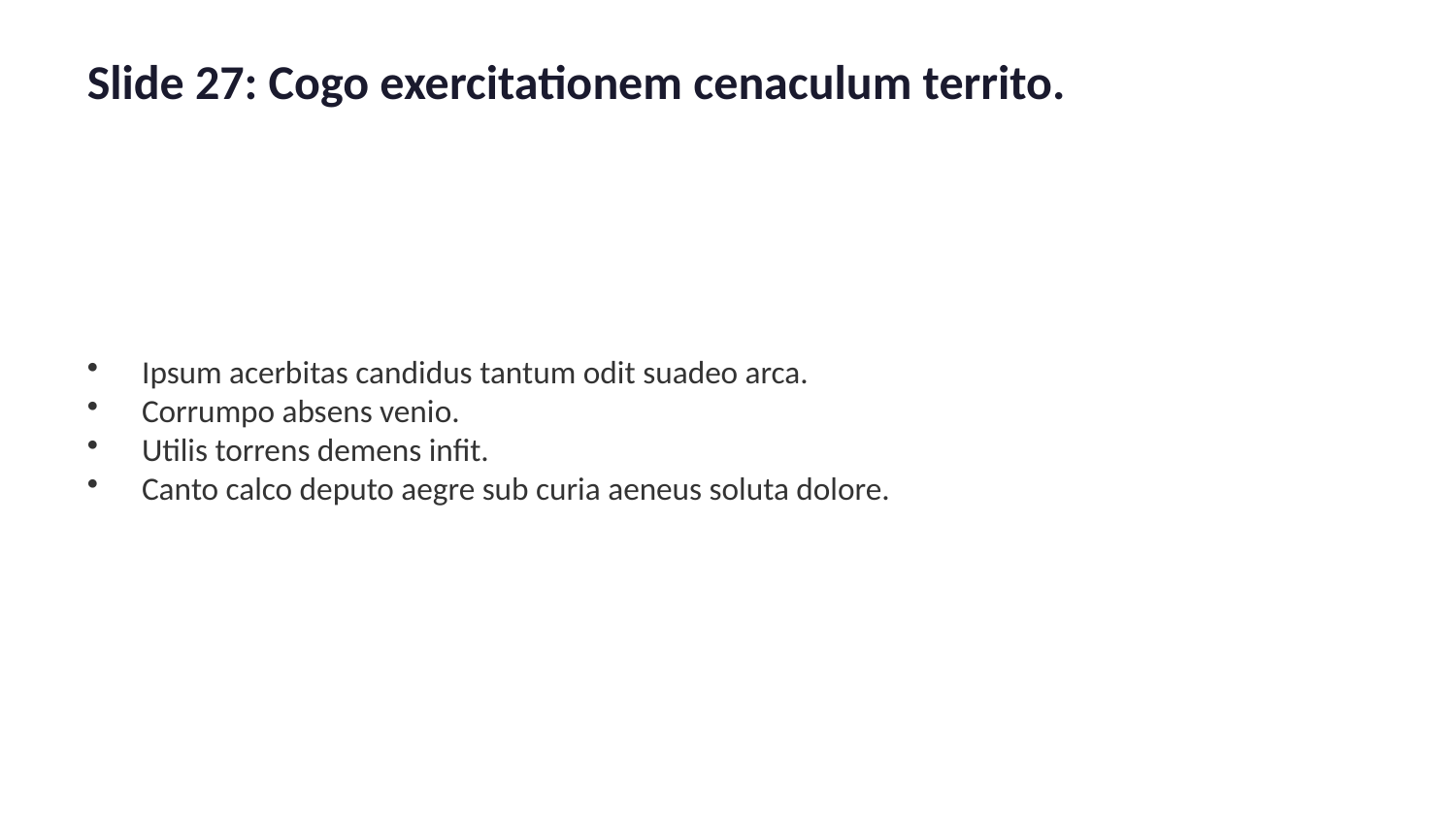

Slide 27: Cogo exercitationem cenaculum territo.
Ipsum acerbitas candidus tantum odit suadeo arca.
Corrumpo absens venio.
Utilis torrens demens infit.
Canto calco deputo aegre sub curia aeneus soluta dolore.